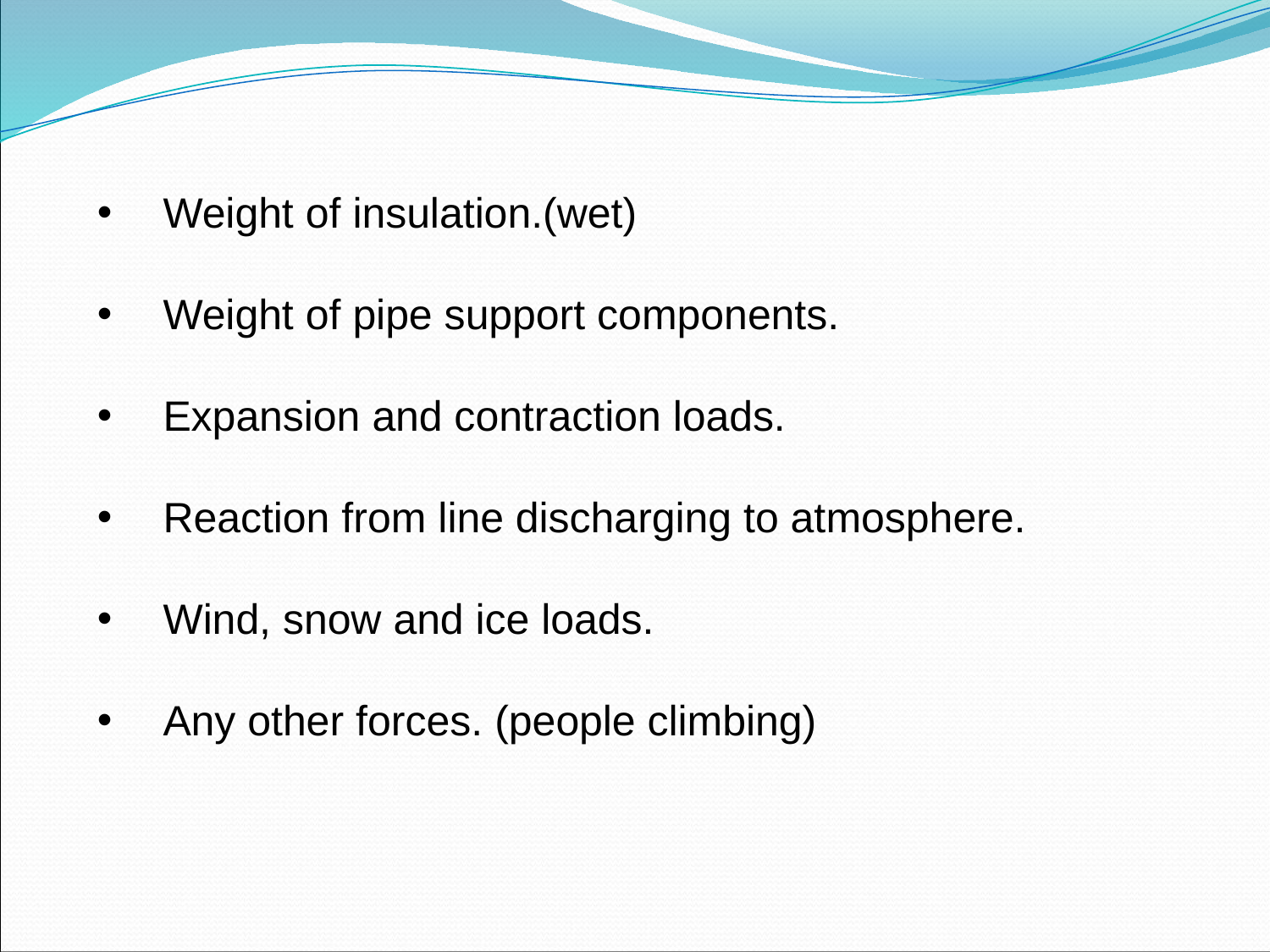

Weight of insulation.(wet)

   Weight of pipe support components.

   Expansion and contraction loads.

   Reaction from line discharging to atmosphere.

   Wind, snow and ice loads.

   Any other forces. (people climbing)